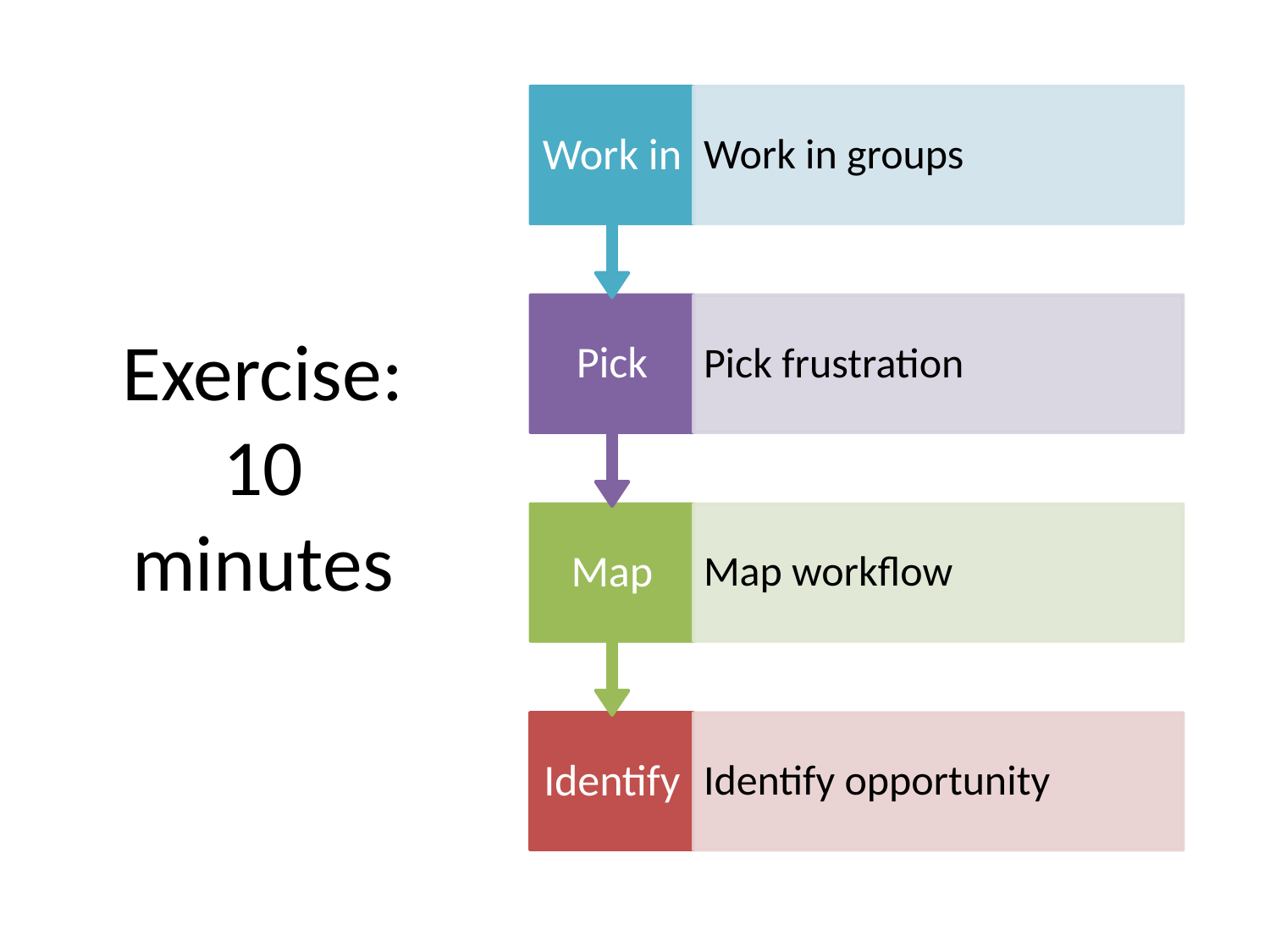

# Exercise: 10 minutes
Identify
Identify opportunity
Map
Map workflow
Pick
Pick frustration
Work in
Work in groups